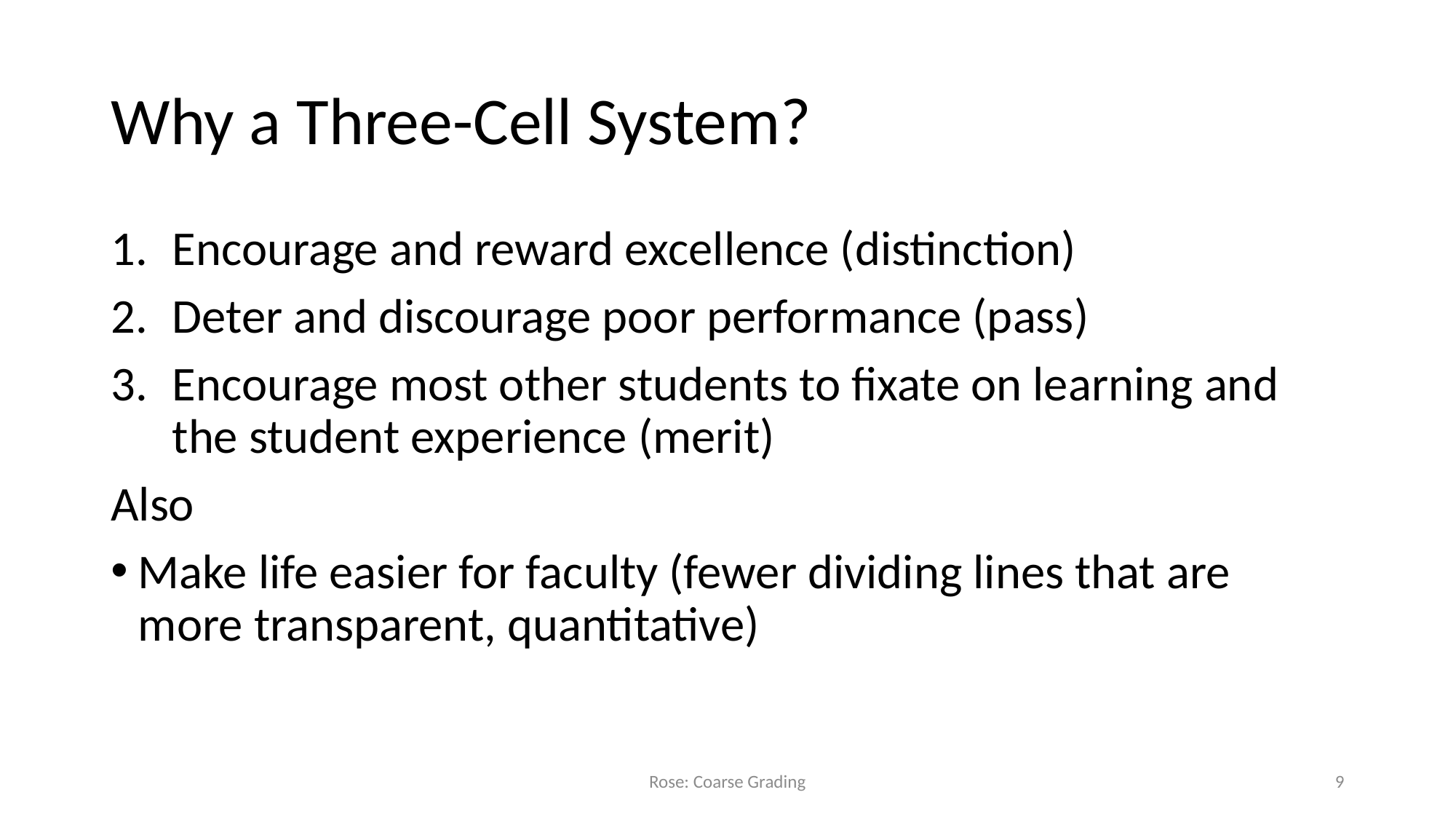

# Why a Three-Cell System?
Encourage and reward excellence (distinction)
Deter and discourage poor performance (pass)
Encourage most other students to fixate on learning and the student experience (merit)
Also
Make life easier for faculty (fewer dividing lines that are more transparent, quantitative)
Rose: Coarse Grading
9